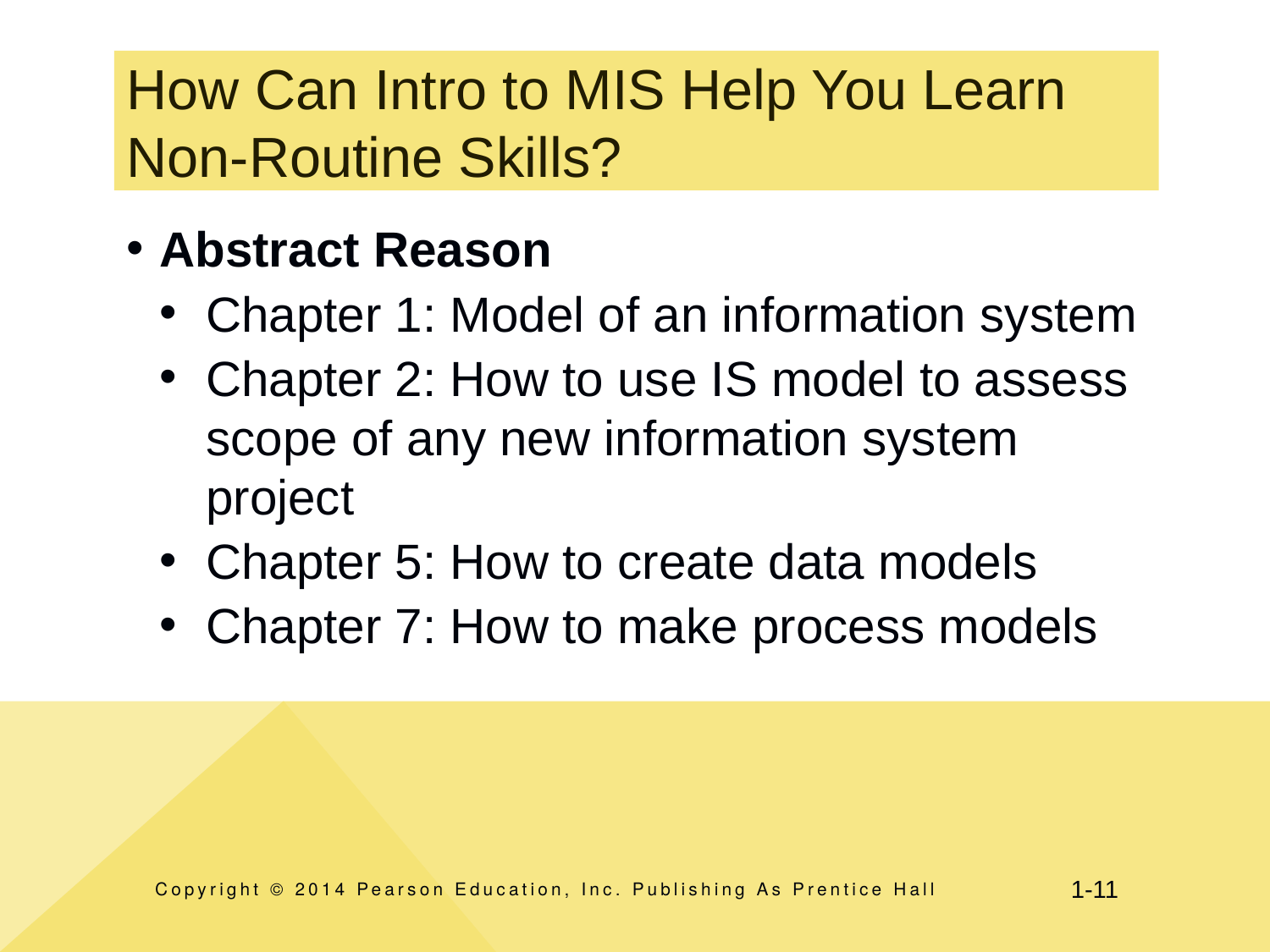

# How Can Intro to MIS Help You Learn Non-Routine Skills?
Abstract Reason
Chapter 1: Model of an information system
Chapter 2: How to use IS model to assess scope of any new information system project
Chapter 5: How to create data models
Chapter 7: How to make process models

Copyright © 2014 Pearson Education, Inc. Publishing As Prentice Hall